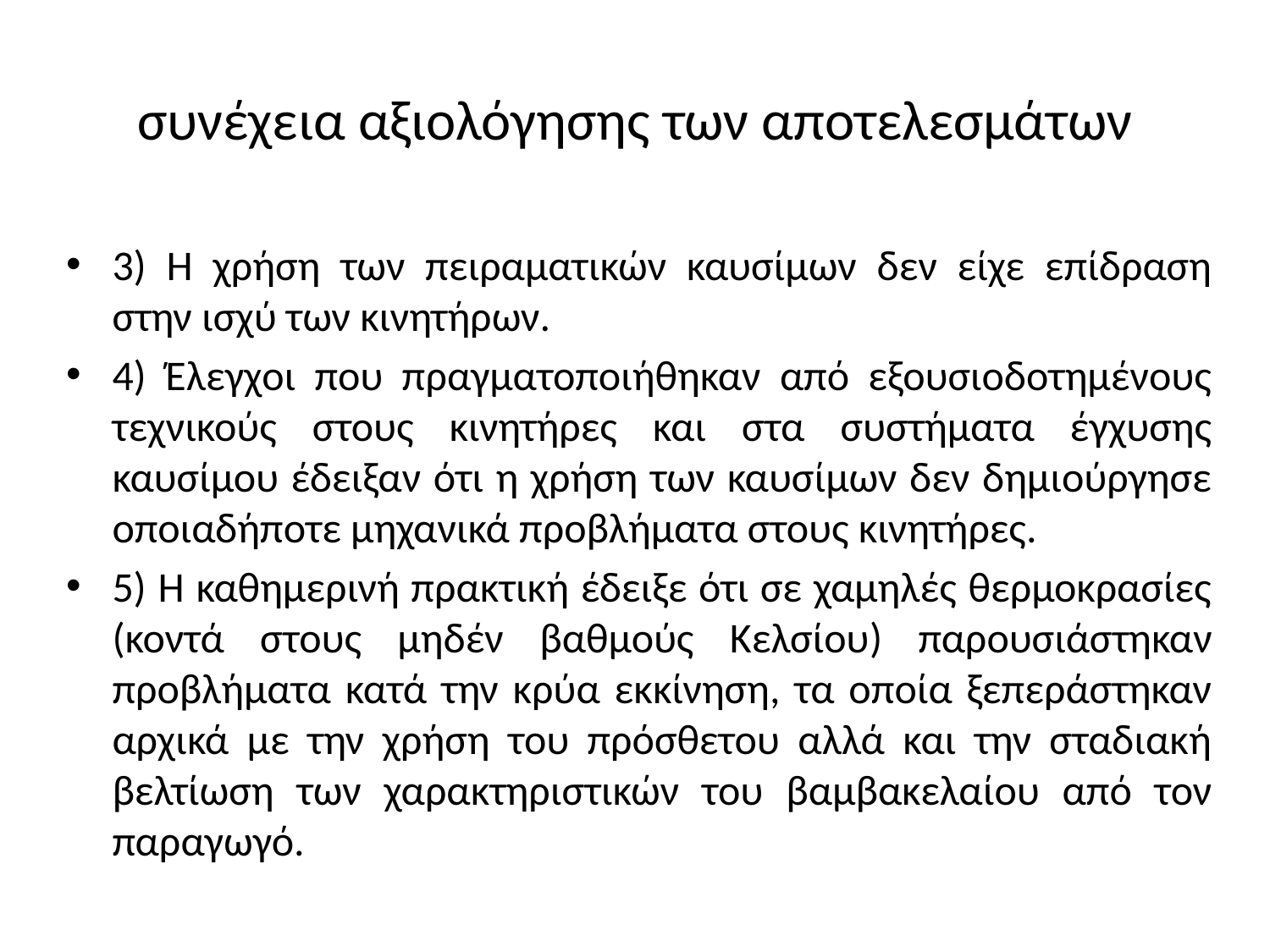

# συνέχεια αξιολόγησης των αποτελεσμάτων
3) Η χρήση των πειραματικών καυσίμων δεν είχε επίδραση στην ισχύ των κινητήρων.
4) Έλεγχοι που πραγματοποιήθηκαν από εξουσιοδοτημένους τεχνικούς στους κινητήρες και στα συστήματα έγχυσης καυσίμου έδειξαν ότι η χρήση των καυσίμων δεν δημιούργησε οποιαδήποτε μηχανικά προβλήματα στους κινητήρες.
5) Η καθημερινή πρακτική έδειξε ότι σε χαμηλές θερμοκρασίες (κοντά στους μηδέν βαθμούς Κελσίου) παρουσιάστηκαν προβλήματα κατά την κρύα εκκίνηση, τα οποία ξεπεράστηκαν αρχικά με την χρήση του πρόσθετου αλλά και την σταδιακή βελτίωση των χαρακτηριστικών του βαμβακελαίου από τον παραγωγό.